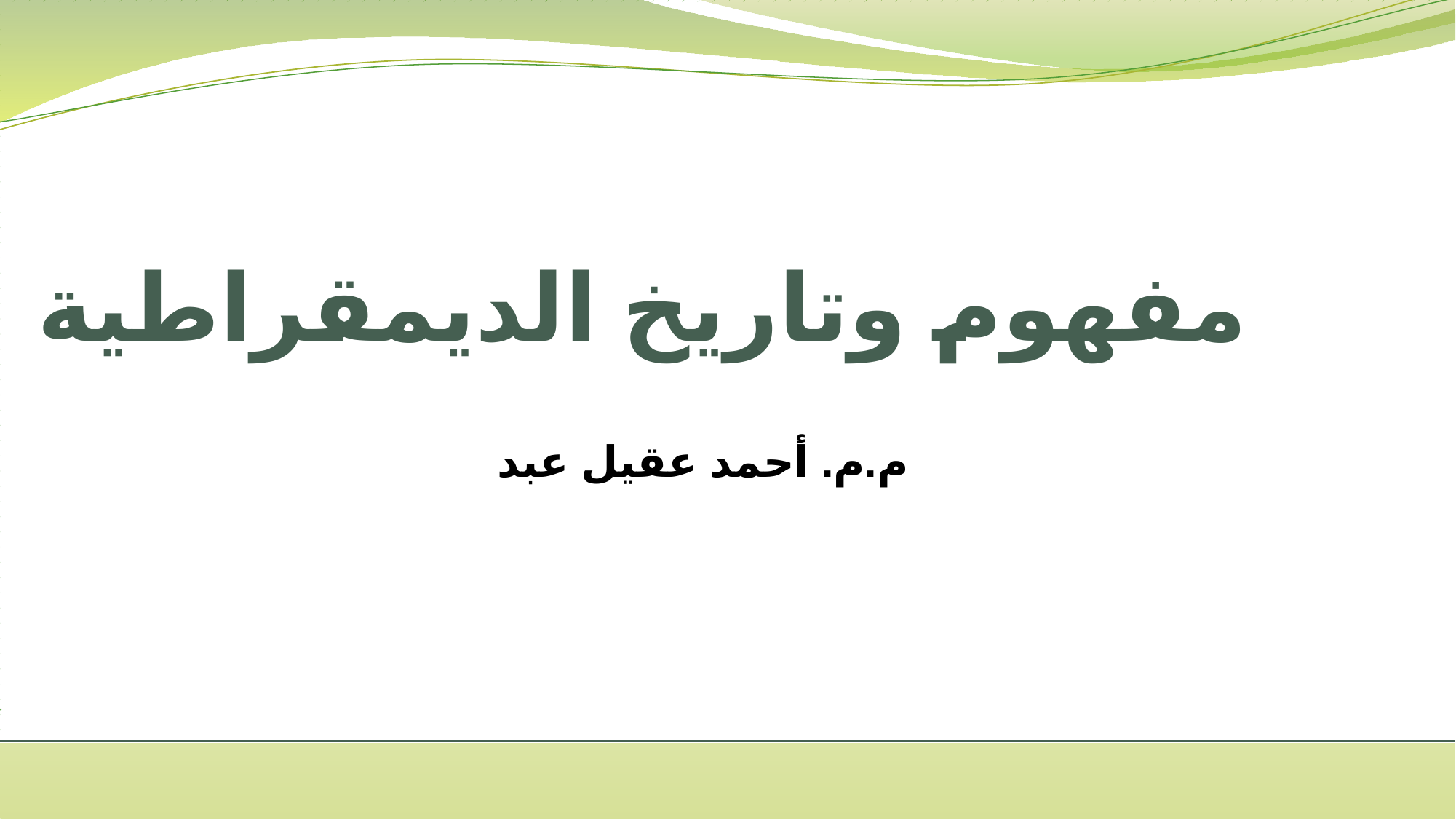

# مفهوم وتاريخ الديمقراطية
م.م. أحمد عقيل عبد